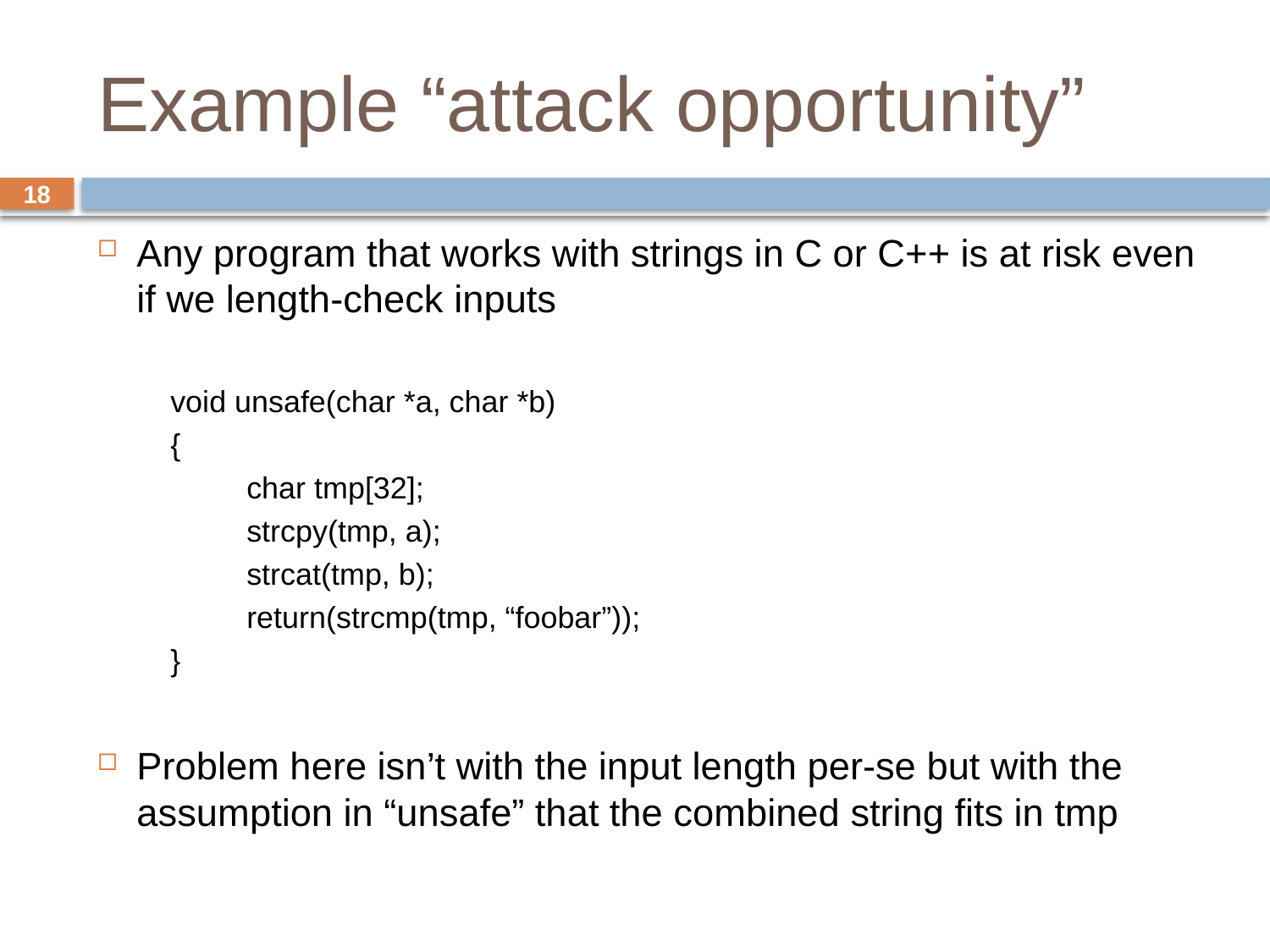

# Example “attack opportunity”
18
Any program that works with strings in C or C++ is at risk even if we length-check inputs

void unsafe(char *a, char *b)
{
         char tmp[32];
         strcpy(tmp, a);
         strcat(tmp, b);
         return(strcmp(tmp, “foobar”));
}

Problem here isn’t with the input length per-se but with the assumption in “unsafe” that the combined string fits in tmp